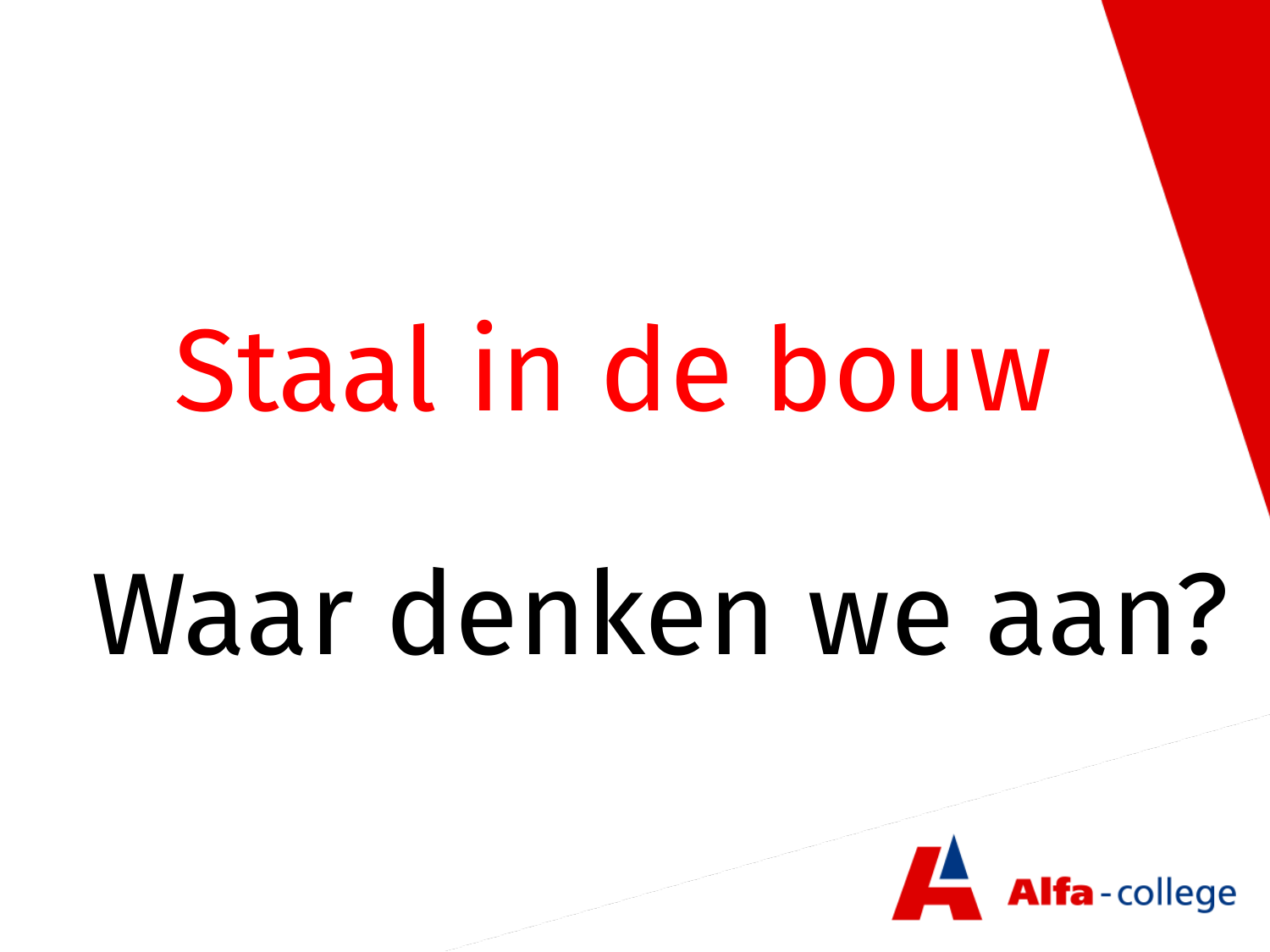

Staal in de bouw
Waar denken we aan?